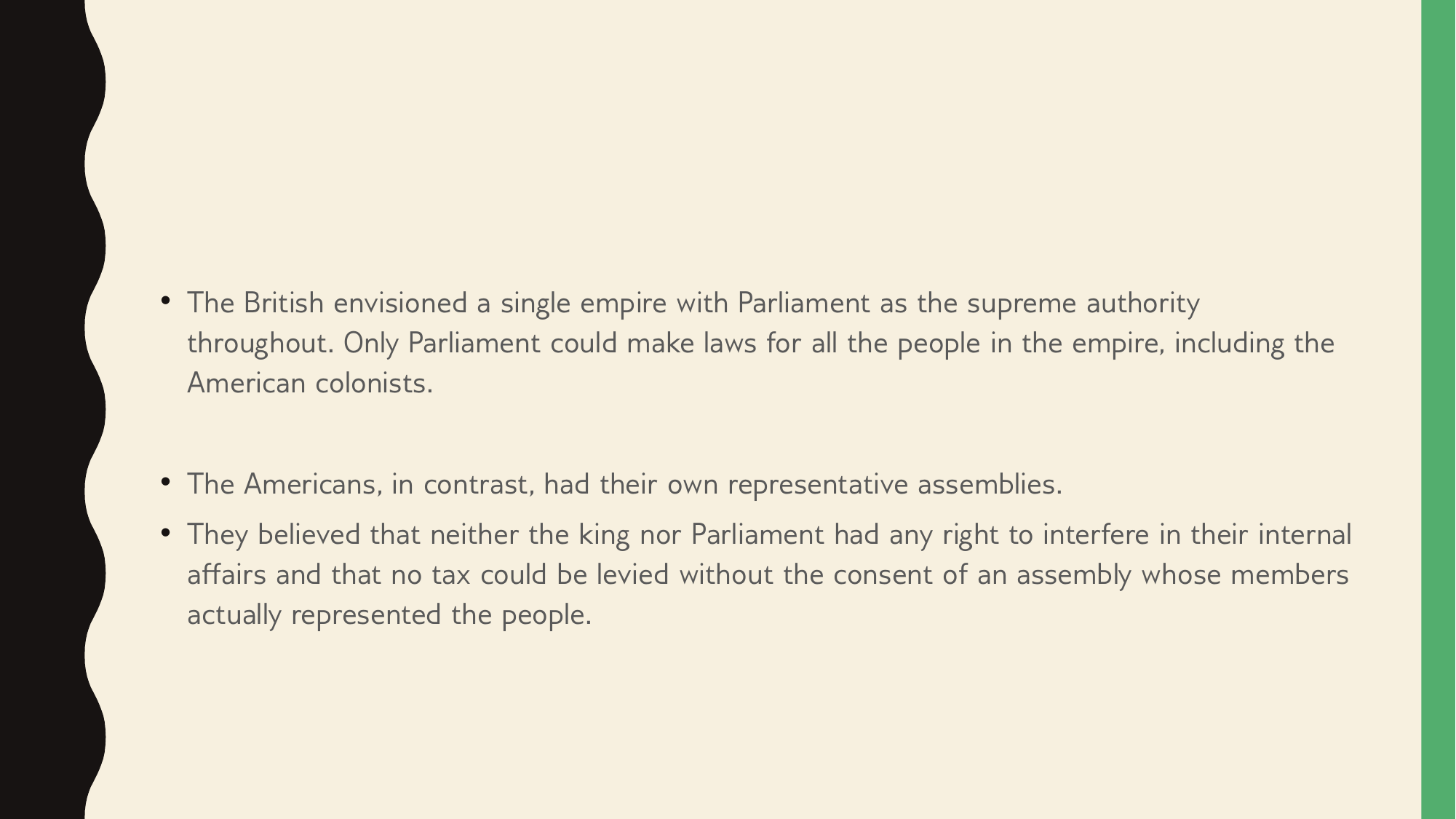

#
The British envisioned a single empire with Parliament as the supreme authority throughout. Only Parliament could make laws for all the people in the empire, including the American colonists.

The Americans, in contrast, had their own representative assemblies.
They believed that neither the king nor Parliament had any right to interfere in their internal affairs and that no tax could be levied without the consent of an assembly whose members actually represented the people.